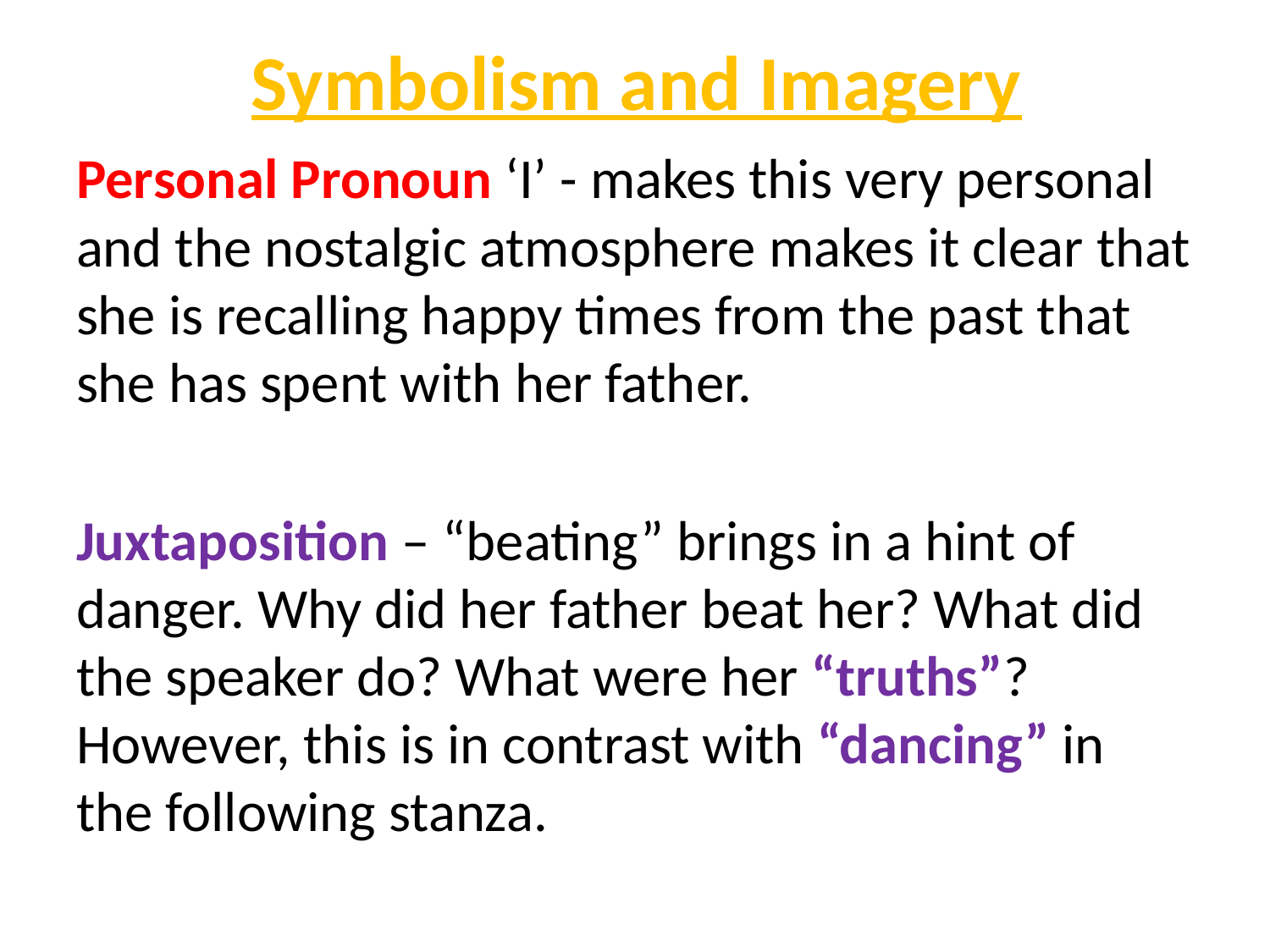

# Symbolism and Imagery
Personal Pronoun ‘I’ - makes this very personal and the nostalgic atmosphere makes it clear that she is recalling happy times from the past that she has spent with her father.

Juxtaposition – “beating” brings in a hint of danger. Why did her father beat her? What did the speaker do? What were her “truths”? However, this is in contrast with “dancing” in the following stanza.